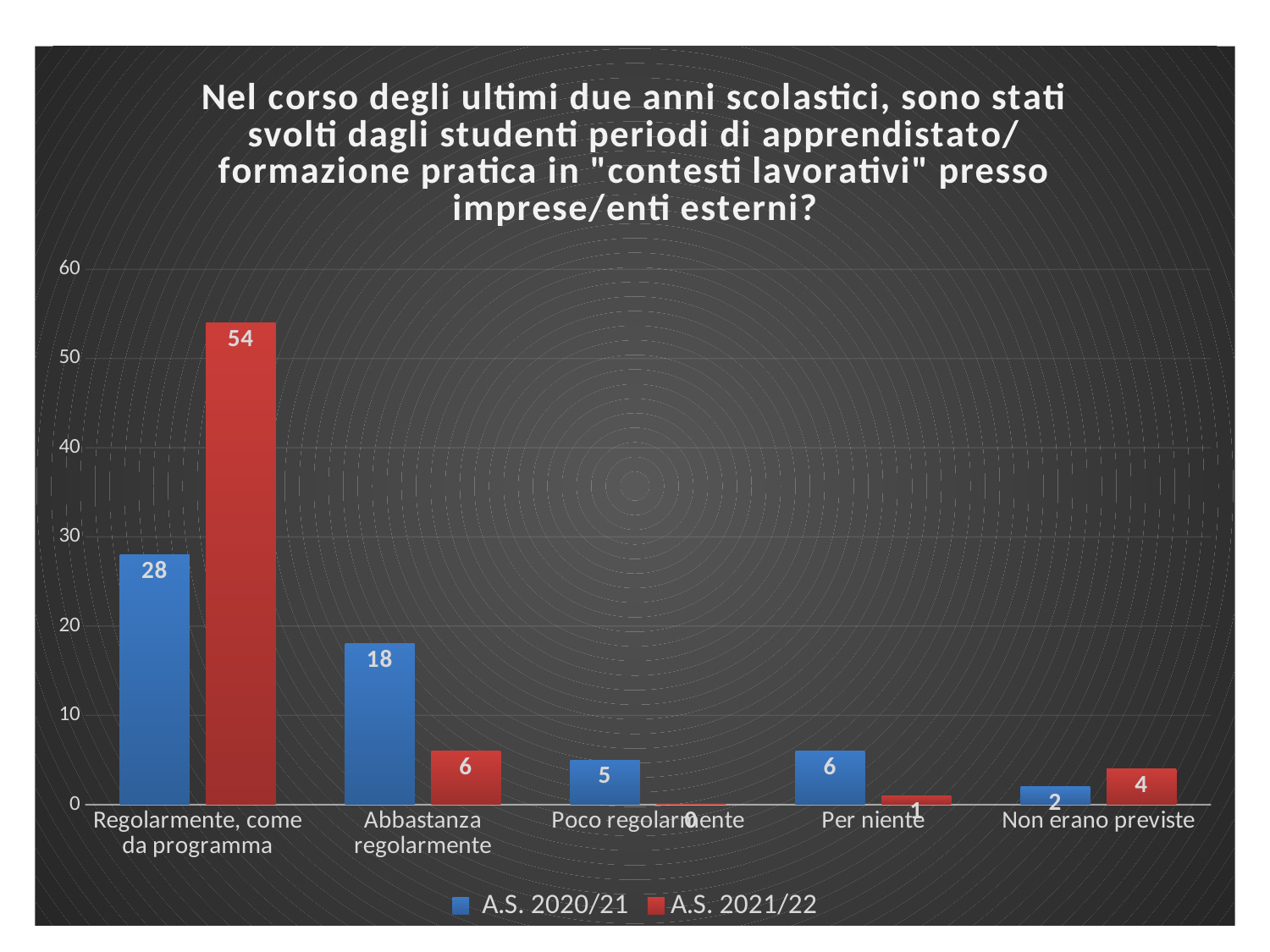

### Chart: Nel corso degli ultimi due anni scolastici, sono stati svolti dagli studenti periodi di apprendistato/formazione pratica in "contesti lavorativi" presso imprese/enti esterni?

| Category |  A.S. 2020/21 | A.S. 2021/22 |
|---|---|---|
| Regolarmente, come da programma | 28.0 | 54.0 |
| Abbastanza regolarmente | 18.0 | 6.0 |
| Poco regolarmente | 5.0 | 0.0 |
| Per niente | 6.0 | 1.0 |
| Non erano previste | 2.0 | 4.0 |